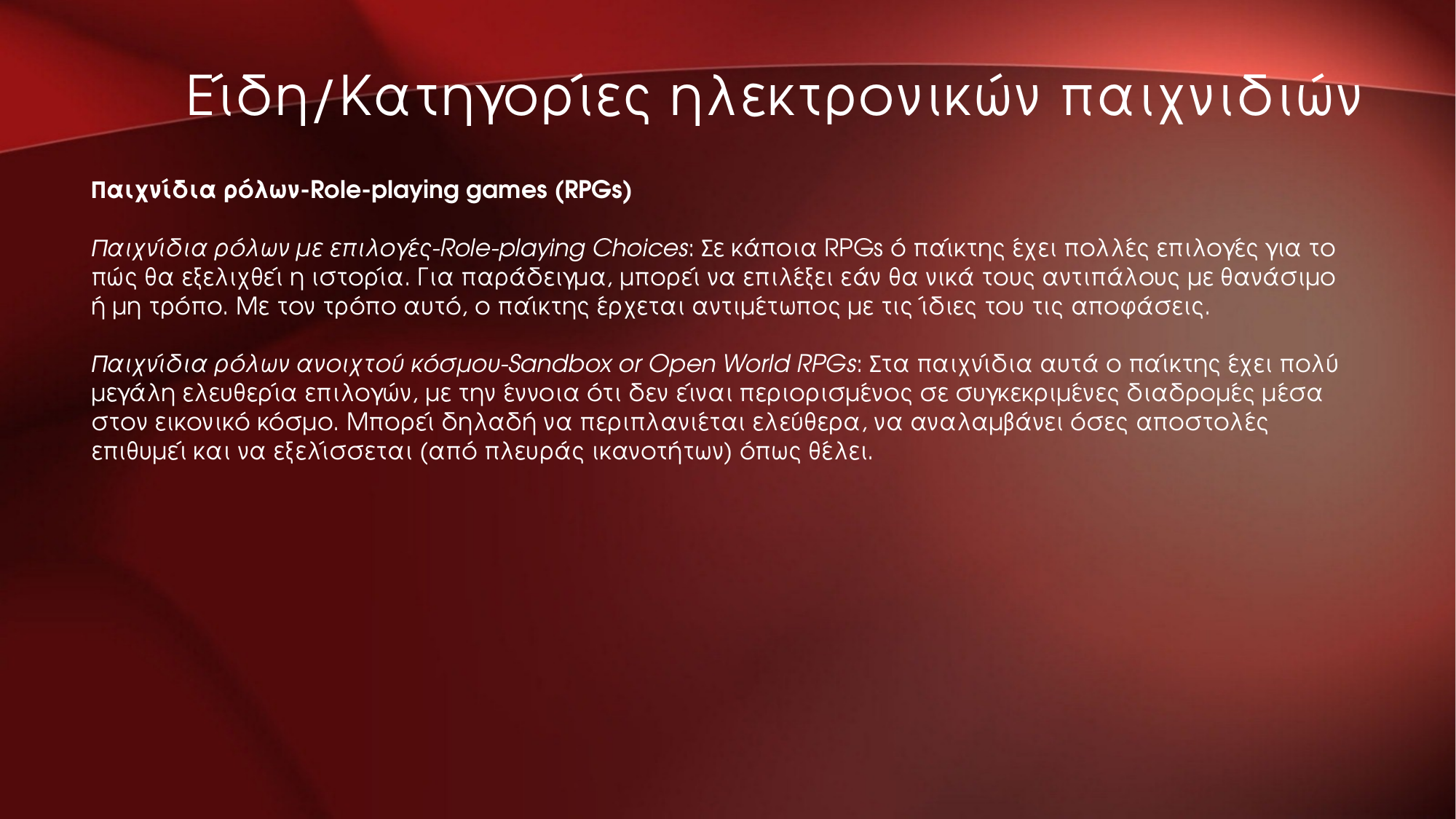

Είδη/Κατηγορίες ηλεκτρονικών παιχνιδιών
Παιχνίδια ρόλων-Role-playing games (RPGs)

Παιχνίδια ρόλων με επιλογές-Role-playing Choices: Σε κάποια RPGs ό παίκτης έχει πολλές επιλογές για το πώς θα εξελιχθεί η ιστορία. Για παράδειγμα, μπορεί να επιλέξει εάν θα νικά τους αντιπάλους με θανάσιμο ή μη τρόπο. Με τον τρόπο αυτό, ο παίκτης έρχεται αντιμέτωπος με τις ίδιες του τις αποφάσεις.

Παιχνίδια ρόλων ανοιχτού κόσμου-Sandbox or Open World RPGs: Στα παιχνίδια αυτά ο παίκτης έχει πολύ μεγάλη ελευθερία επιλογών, με την έννοια ότι δεν είναι περιορισμένος σε συγκεκριμένες διαδρομές μέσα στον εικονικό κόσμο. Μπορεί δηλαδή να περιπλανιέται ελεύθερα, να αναλαμβάνει όσες αποστολές επιθυμεί και να εξελίσσεται (από πλευράς ικανοτήτων) όπως θέλει.